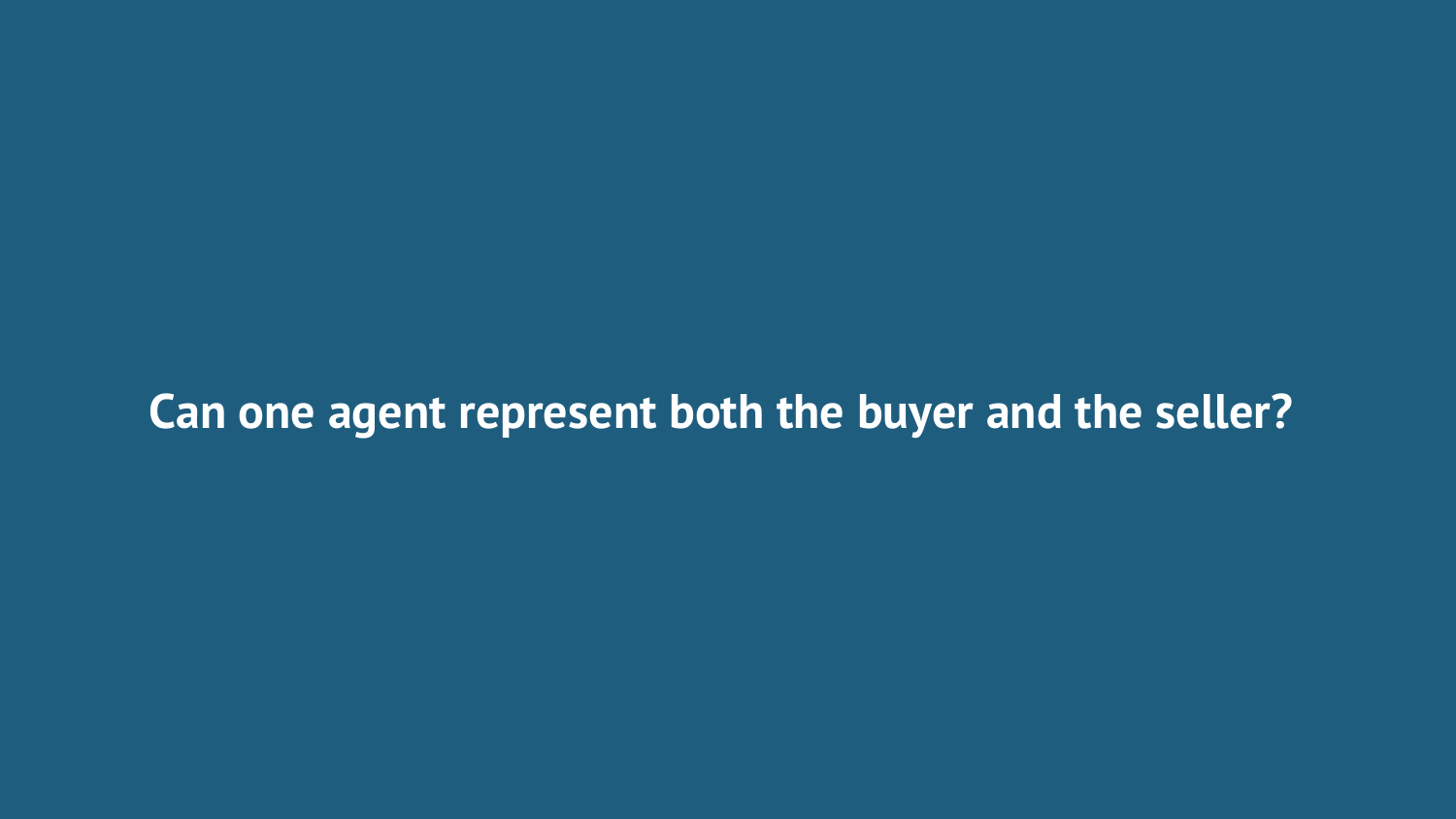

# Can one agent represent both the buyer and the seller?